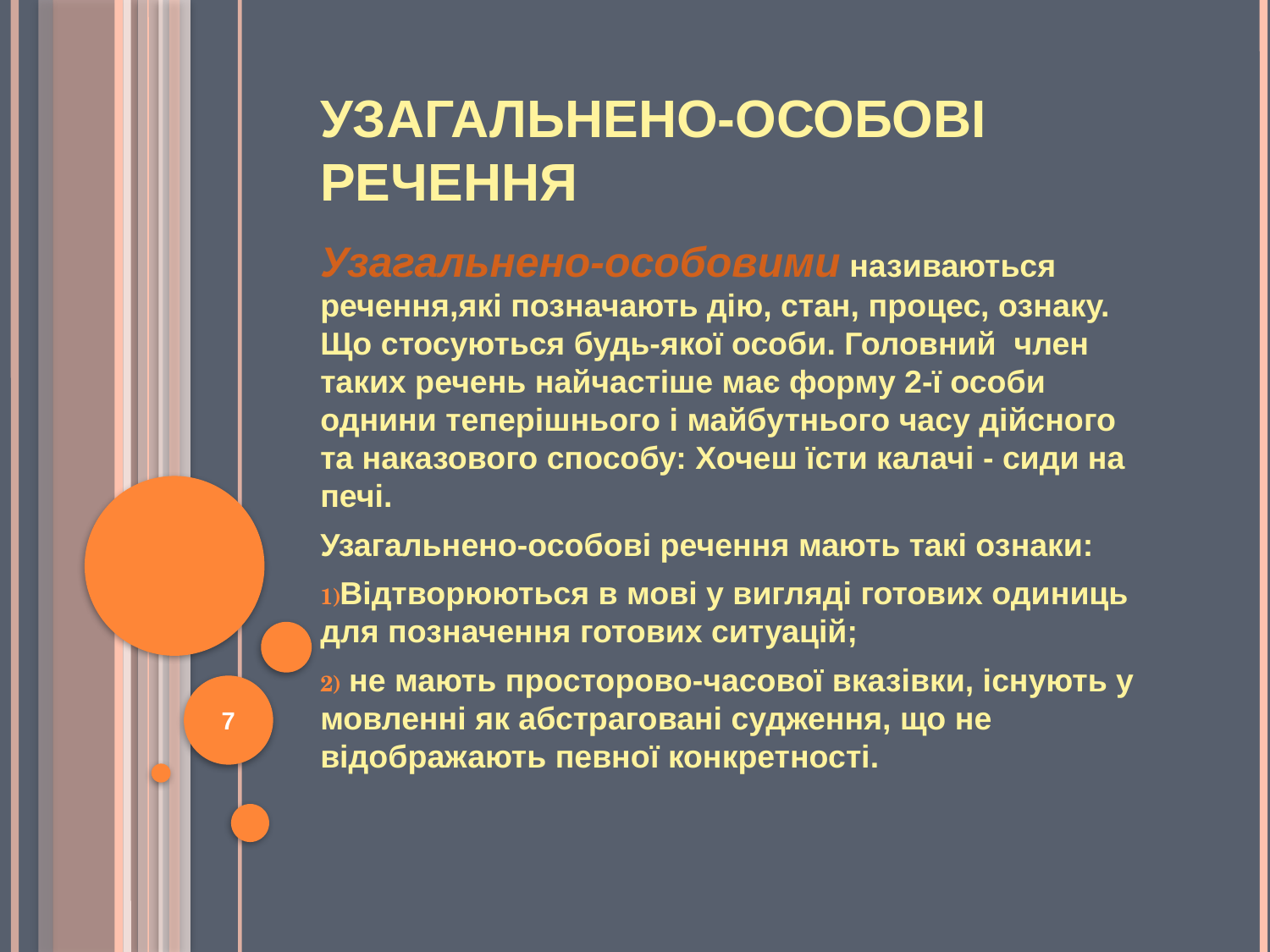

# Узагальнено-особові речення
Узагальнено-особовими називаються речення,які позначають дію, стан, процес, ознаку. Що стосуються будь-якої особи. Головний  член таких речень найчастіше має форму 2-ї особи однини теперішнього і майбутнього часу дійсного та наказового способу: Хочеш їсти калачі - сиди на печі.
Узагальнено-особові речення мають такі ознаки:
Відтворюються в мові у вигляді готових одиниць для позначення готових ситуацій;
 не мають просторово-часової вказівки, існують у мовленні як абстраговані судження, що не відображають певної конкретності.
7